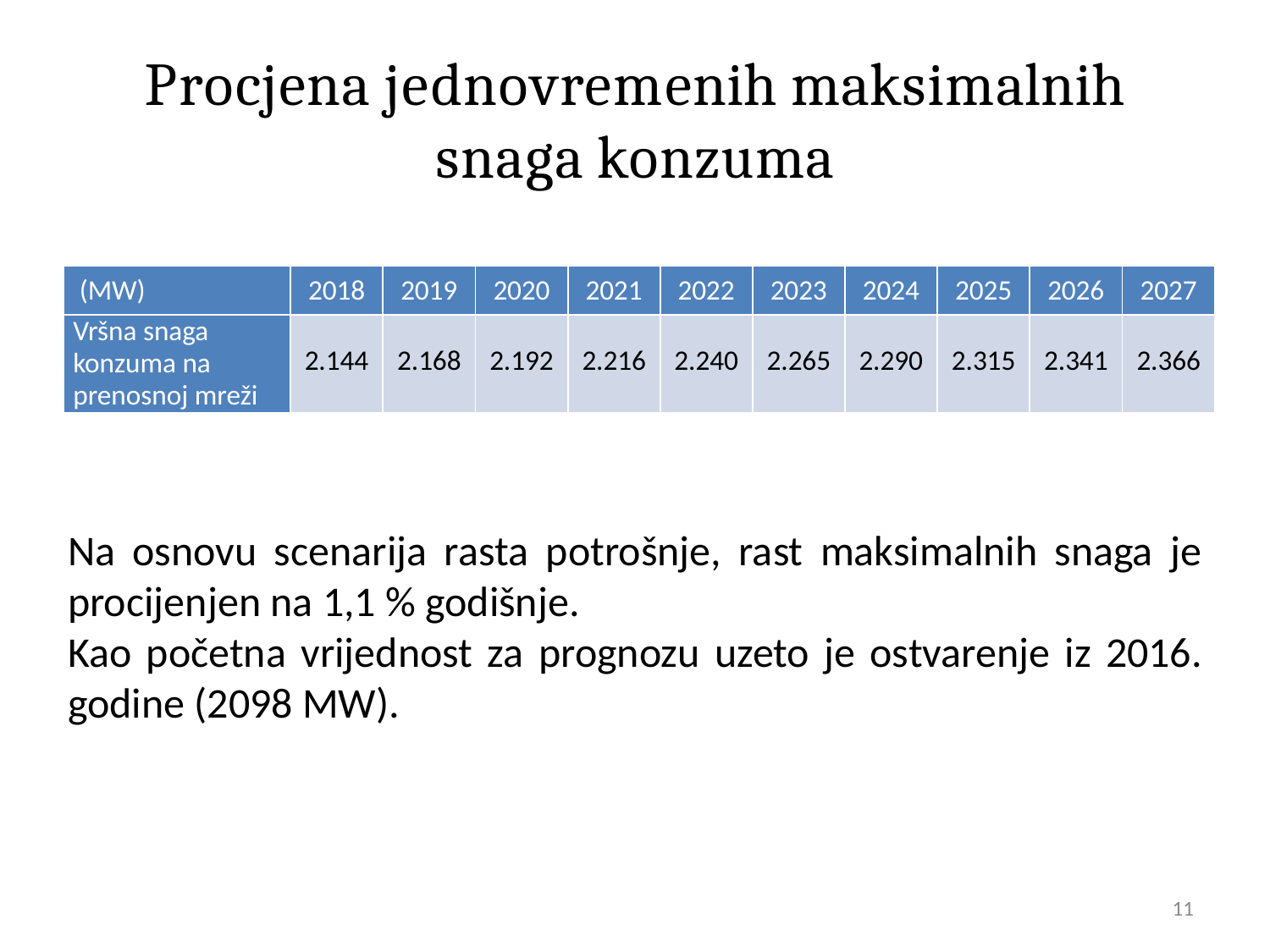

# Procjena jednovremenih maksimalnih snaga konzuma
| (MW) | 2018 | 2019 | 2020 | 2021 | 2022 | 2023 | 2024 | 2025 | 2026 | 2027 |
| --- | --- | --- | --- | --- | --- | --- | --- | --- | --- | --- |
| Vršna snaga konzuma na prenosnoj mreži | 2.144 | 2.168 | 2.192 | 2.216 | 2.240 | 2.265 | 2.290 | 2.315 | 2.341 | 2.366 |
Na osnovu scenarija rasta potrošnje, rast maksimalnih snaga je procijenjen na 1,1 % godišnje.
Kao početna vrijednost za prognozu uzeto je ostvarenje iz 2016. godine (2098 MW).
11